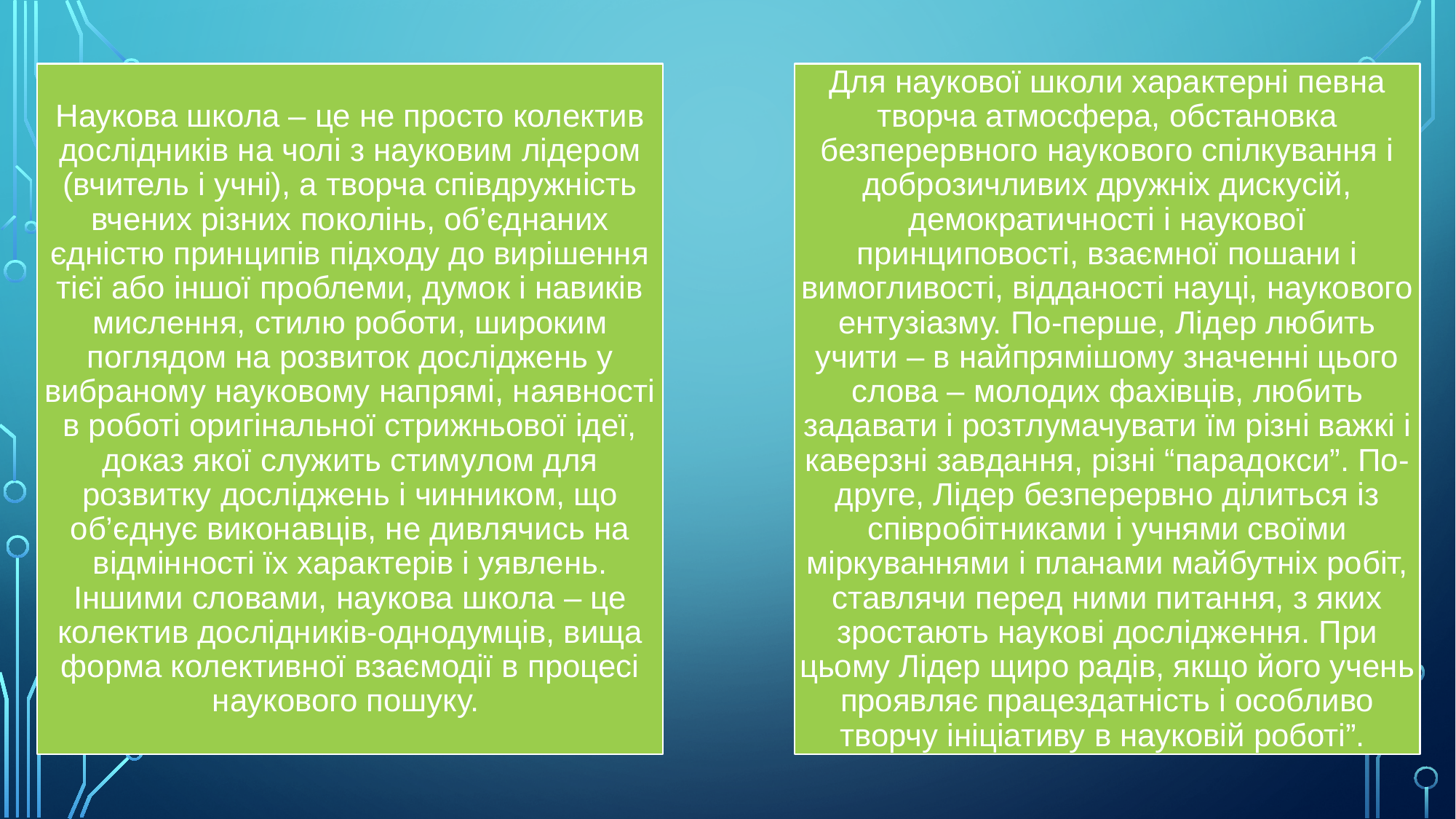

Наукова школа – це не просто колектив дослідників на чолі з науковим лідером (вчитель і учні), а творча співдружність вчених різних поколінь, об’єднаних єдністю принципів підходу до вирішення тієї або іншої проблеми, думок і навиків мислення, стилю роботи, широким поглядом на розвиток досліджень у вибраному науковому напрямі, наявності в роботі оригінальної стрижньової ідеї, доказ якої служить стимулом для розвитку досліджень і чинником, що об’єднує виконавців, не дивлячись на відмінності їх характерів і уявлень. Іншими словами, наукова школа – це колектив дослідників-однодумців, вища форма колективної взаємодії в процесі наукового пошуку.
Для наукової школи характерні певна творча атмосфера, обстановка безперервного наукового спілкування і доброзичливих дружніх дискусій, демократичності і наукової принциповості, взаємної пошани і вимогливості, відданості науці, наукового ентузіазму. По-перше, Лідер любить учити – в найпрямішому значенні цього слова – молодих фахівців, любить задавати і розтлумачувати їм різні важкі і каверзні завдання, різні “парадокси”. По-друге, Лідер безперервно ділиться із співробітниками і учнями своїми міркуваннями і планами майбутніх робіт, ставлячи перед ними питання, з яких зростають наукові дослідження. При цьому Лідер щиро радів, якщо його учень проявляє працездатність і особливо творчу ініціативу в науковій роботі”.